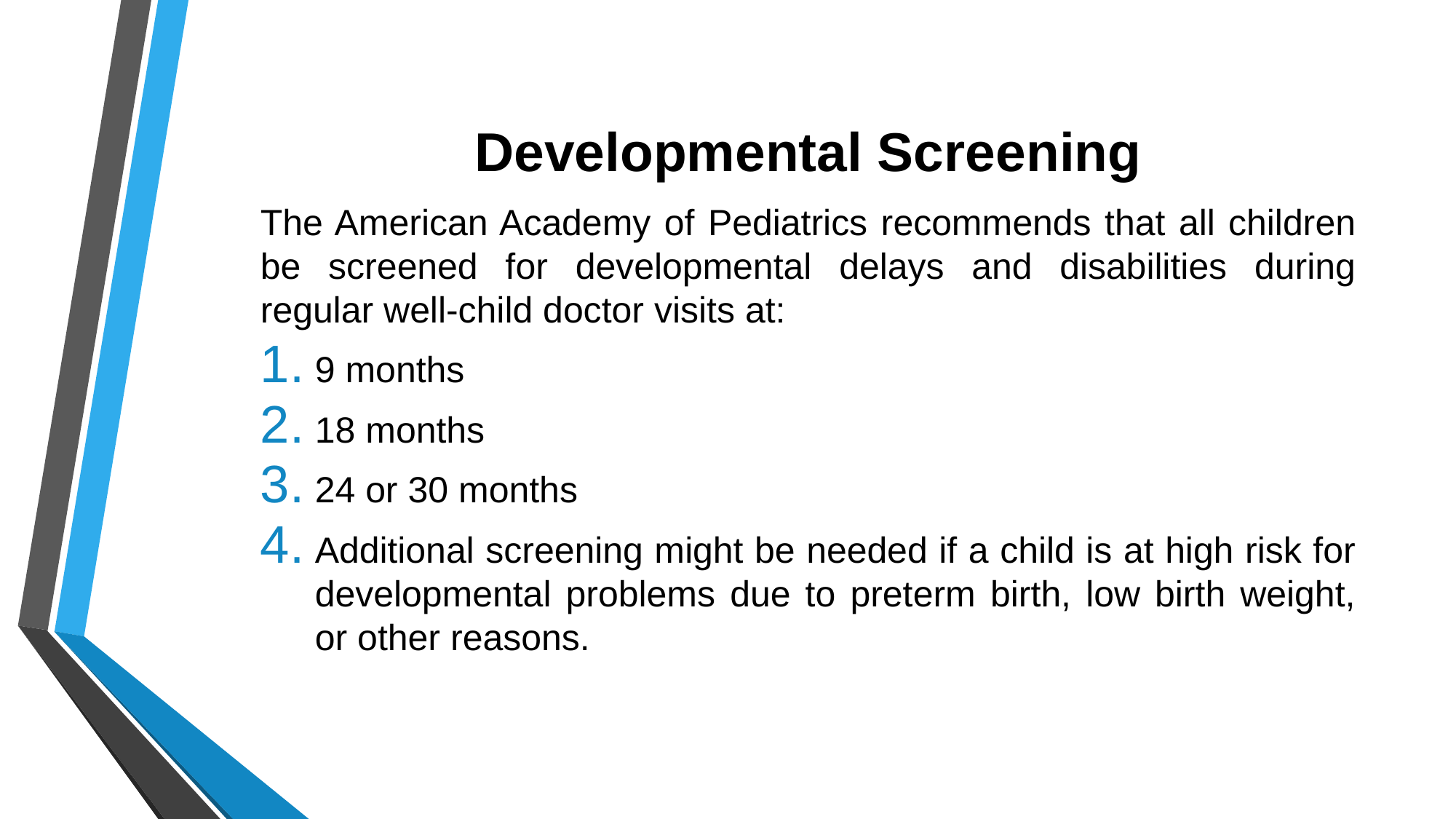

Developmental Screening
The American Academy of Pediatrics recommends that all children be screened for developmental delays and disabilities during regular well-child doctor visits at:
9 months
18 months
24 or 30 months
Additional screening might be needed if a child is at high risk for developmental problems due to preterm birth, low birth weight, or other reasons.